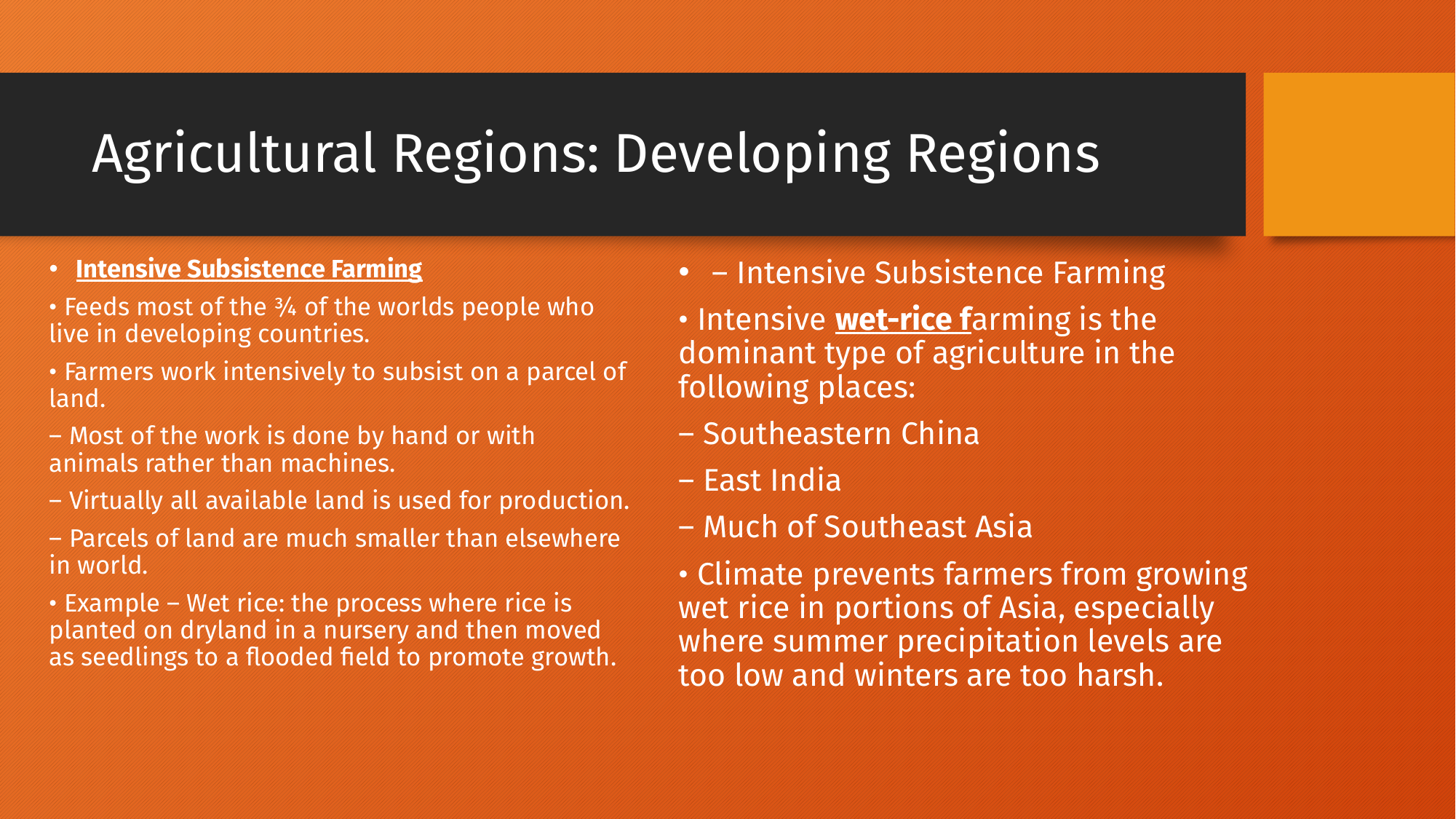

# Agricultural Regions: Developing Regions
Intensive Subsistence Farming
• Feeds most of the ¾ of the worlds people who live in developing countries.
• Farmers work intensively to subsist on a parcel of land.
– Most of the work is done by hand or with animals rather than machines.
– Virtually all available land is used for production.
– Parcels of land are much smaller than elsewhere in world.
• Example – Wet rice: the process where rice is planted on dryland in a nursery and then moved as seedlings to a flooded field to promote growth.
– Intensive Subsistence Farming
• Intensive wet-rice farming is the dominant type of agriculture in the following places:
– Southeastern China
– East India
– Much of Southeast Asia
• Climate prevents farmers from growing wet rice in portions of Asia, especially where summer precipitation levels are too low and winters are too harsh.